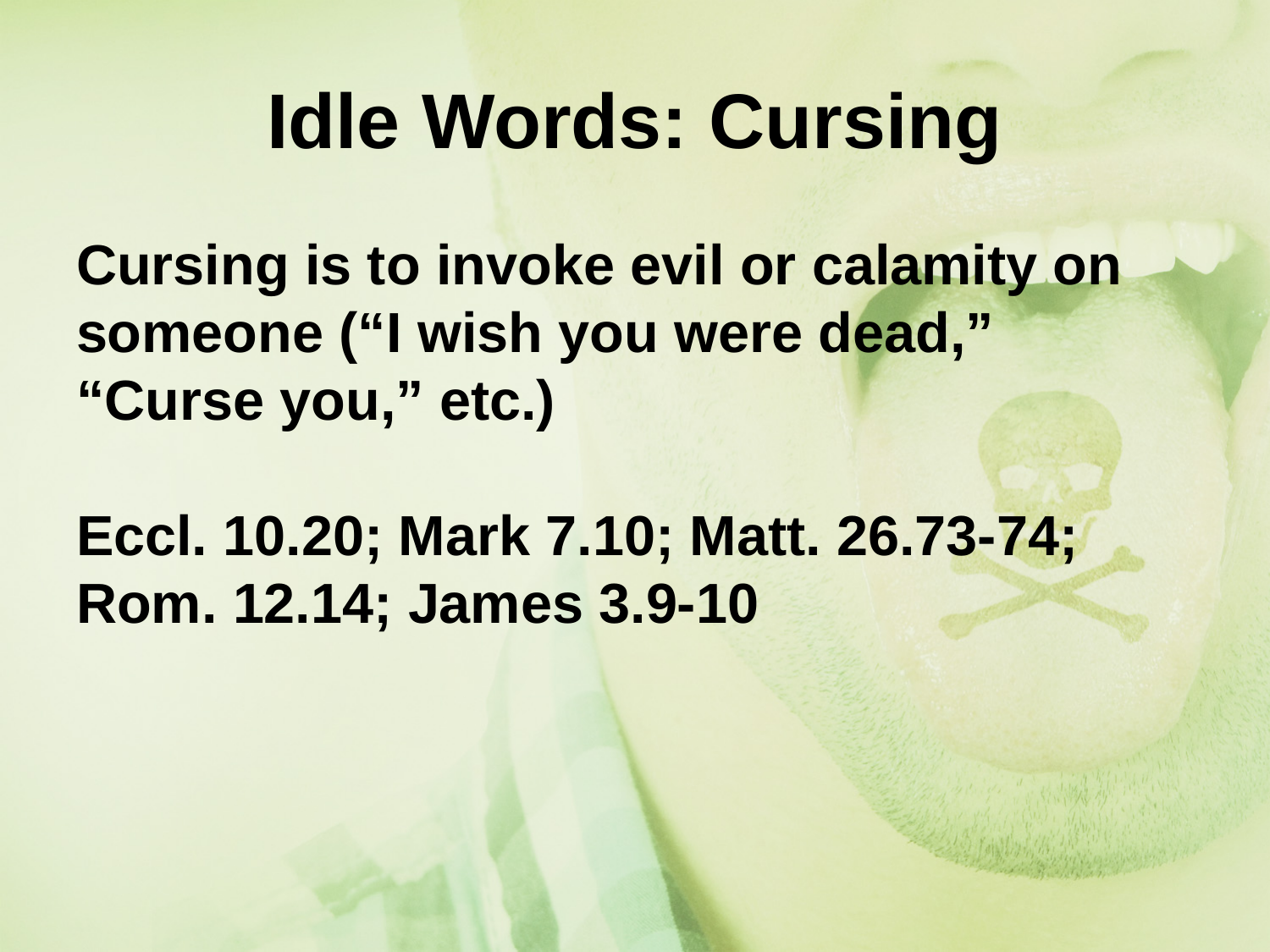

# Idle Words: Cursing
Cursing is to invoke evil or calamity on someone (“I wish you were dead,” “Curse you,” etc.)

Eccl. 10.20; Mark 7.10; Matt. 26.73-74; Rom. 12.14; James 3.9-10